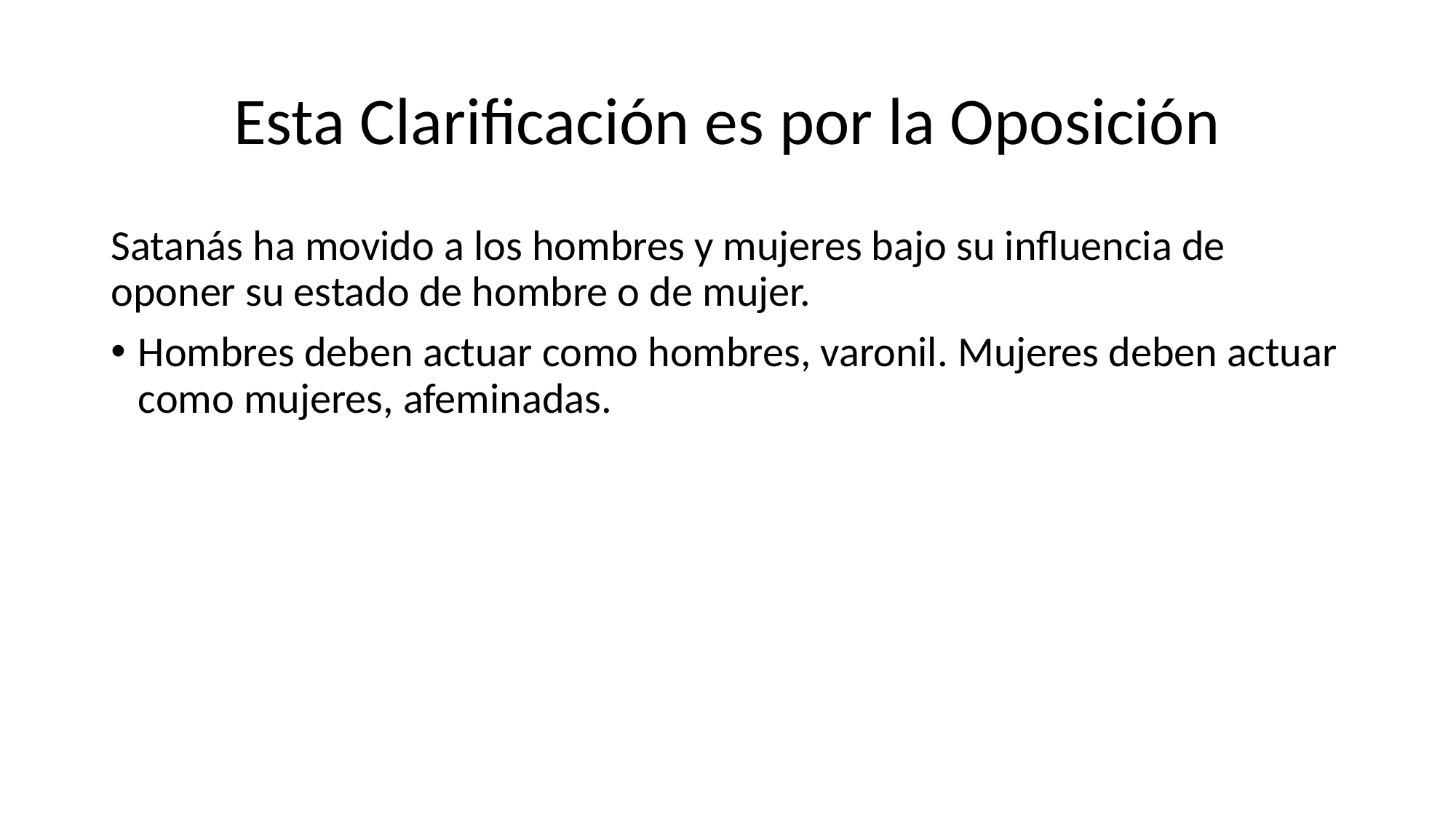

# Esta Clarificación es por la Oposición
Satanás ha movido a los hombres y mujeres bajo su influencia de oponer su estado de hombre o de mujer.
Hombres deben actuar como hombres, varonil. Mujeres deben actuar como mujeres, afeminadas.